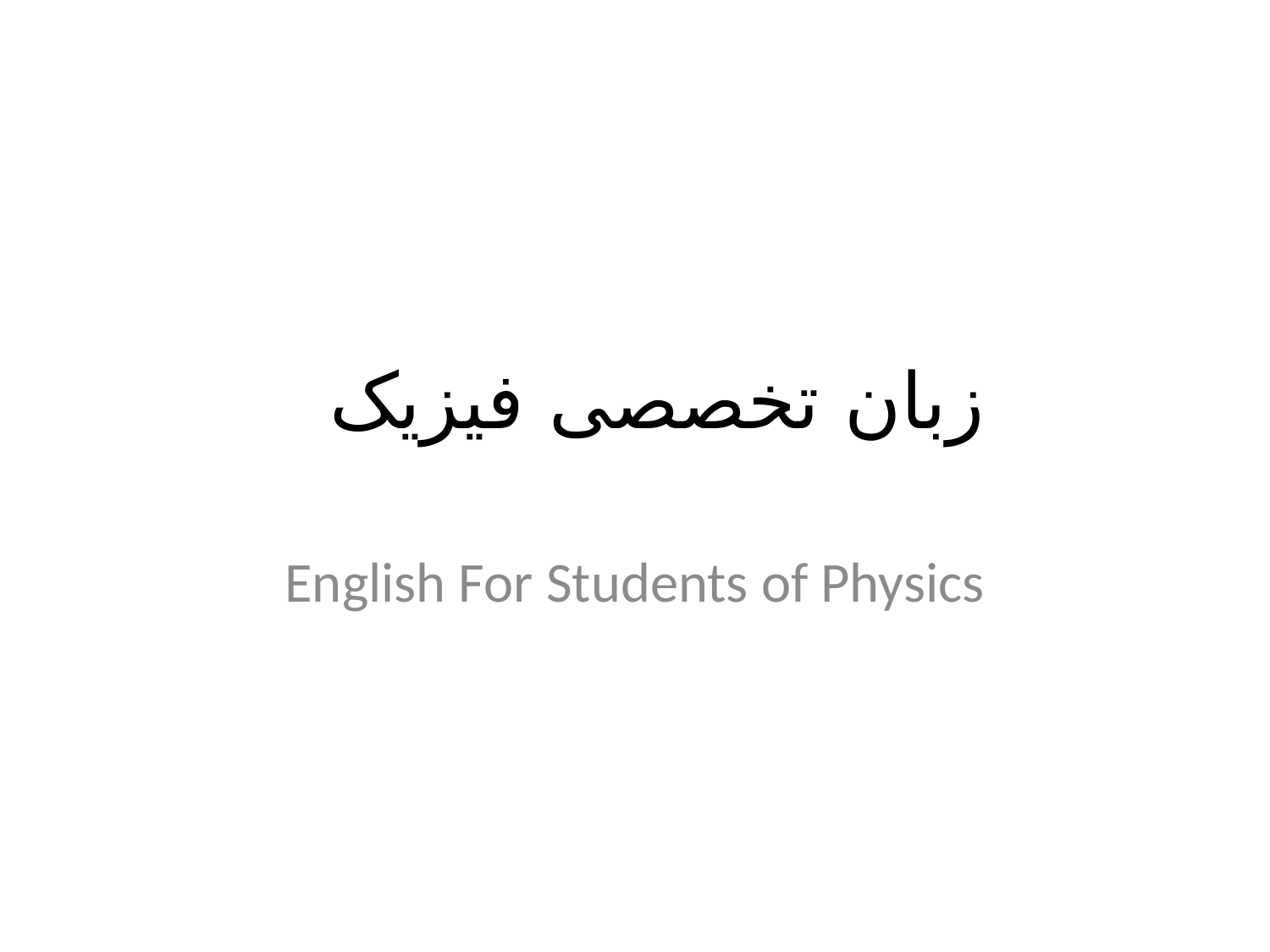

# زبان تخصصی فیزیک
English For Students of Physics